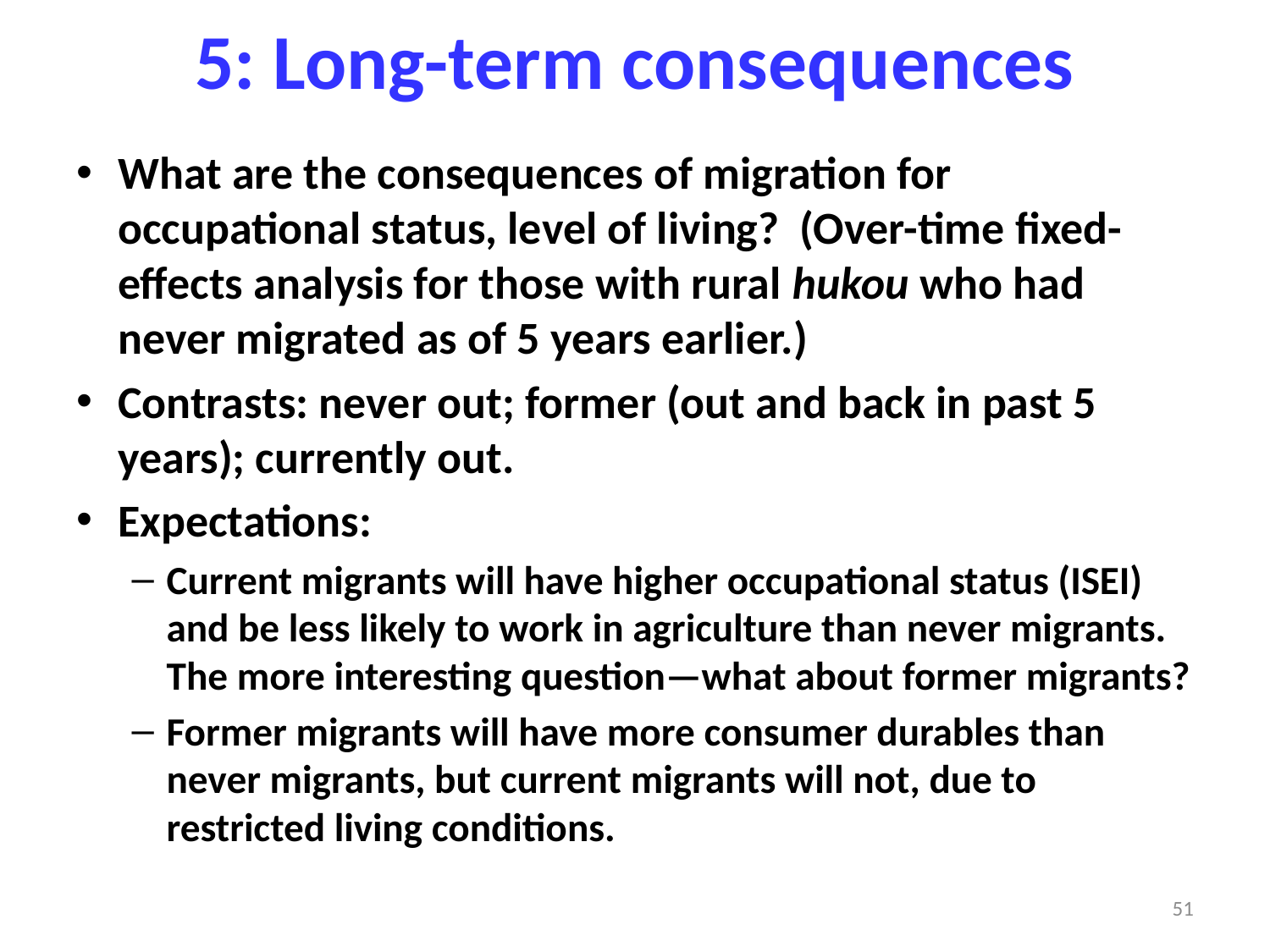

# 5: Long-term consequences
What are the consequences of migration for occupational status, level of living?  (Over-time fixed-effects analysis for those with rural hukou who had never migrated as of 5 years earlier.)
Contrasts: never out; former (out and back in past 5 years); currently out.
Expectations:
Current migrants will have higher occupational status (ISEI) and be less likely to work in agriculture than never migrants.  The more interesting question—what about former migrants?
Former migrants will have more consumer durables than never migrants, but current migrants will not, due to restricted living conditions.

51